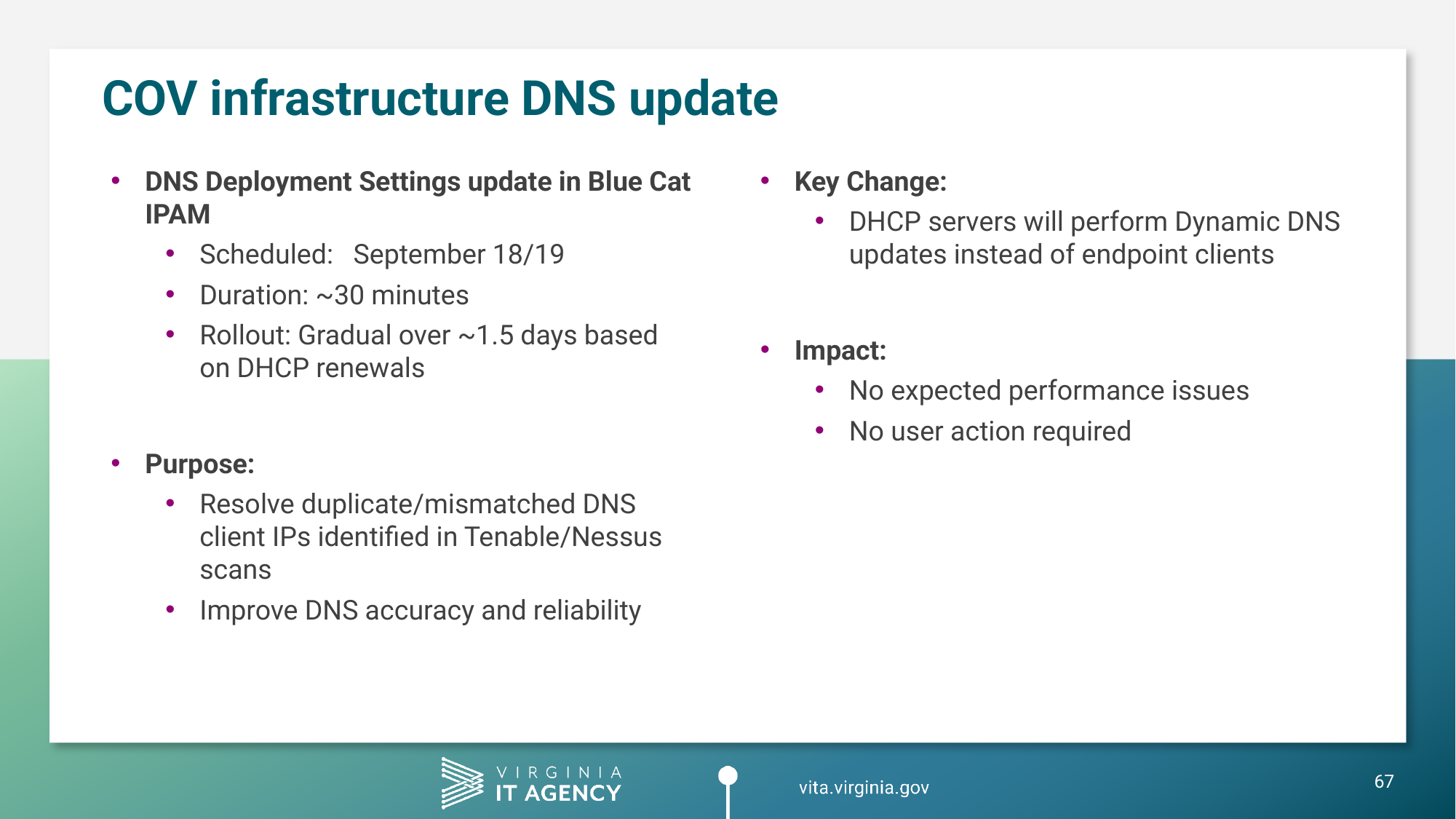

# COV infrastructure DNS update
DNS Deployment Settings update in Blue Cat IPAM
Scheduled:   September 18/19
Duration: ~30 minutes
Rollout: Gradual over ~1.5 days based on DHCP renewals

Purpose:
Resolve duplicate/mismatched DNS client IPs identified in Tenable/Nessus scans
Improve DNS accuracy and reliability
Key Change:
DHCP servers will perform Dynamic DNS updates instead of endpoint clients

Impact:
No expected performance issues
No user action required
67